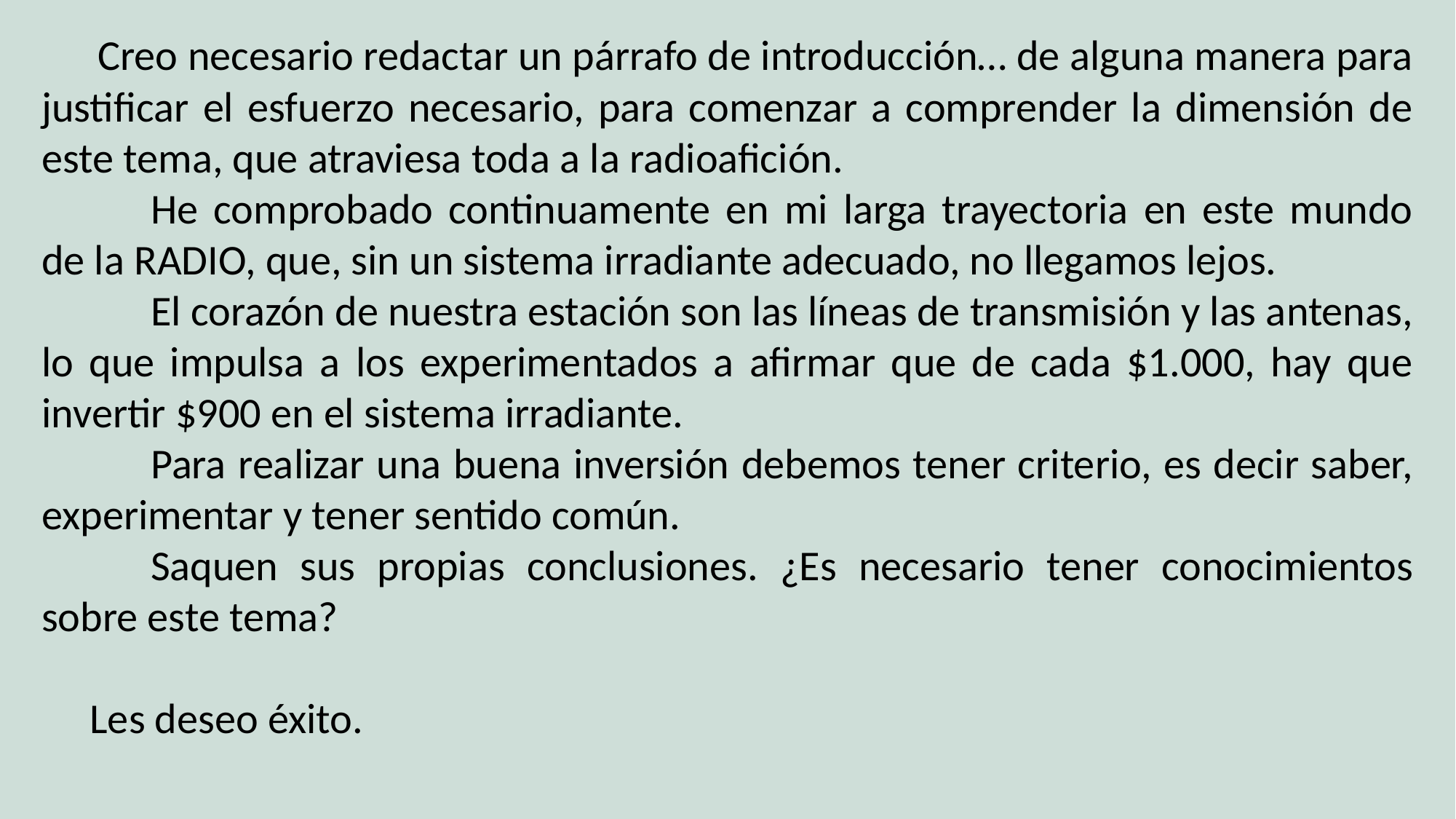

Creo necesario redactar un párrafo de introducción… de alguna manera para justificar el esfuerzo necesario, para comenzar a comprender la dimensión de este tema, que atraviesa toda a la radioafición.
	He comprobado continuamente en mi larga trayectoria en este mundo de la RADIO, que, sin un sistema irradiante adecuado, no llegamos lejos.
	El corazón de nuestra estación son las líneas de transmisión y las antenas, lo que impulsa a los experimentados a afirmar que de cada $1.000, hay que invertir $900 en el sistema irradiante.
	Para realizar una buena inversión debemos tener criterio, es decir saber, experimentar y tener sentido común.
	Saquen sus propias conclusiones. ¿Es necesario tener conocimientos sobre este tema?

     Les deseo éxito.